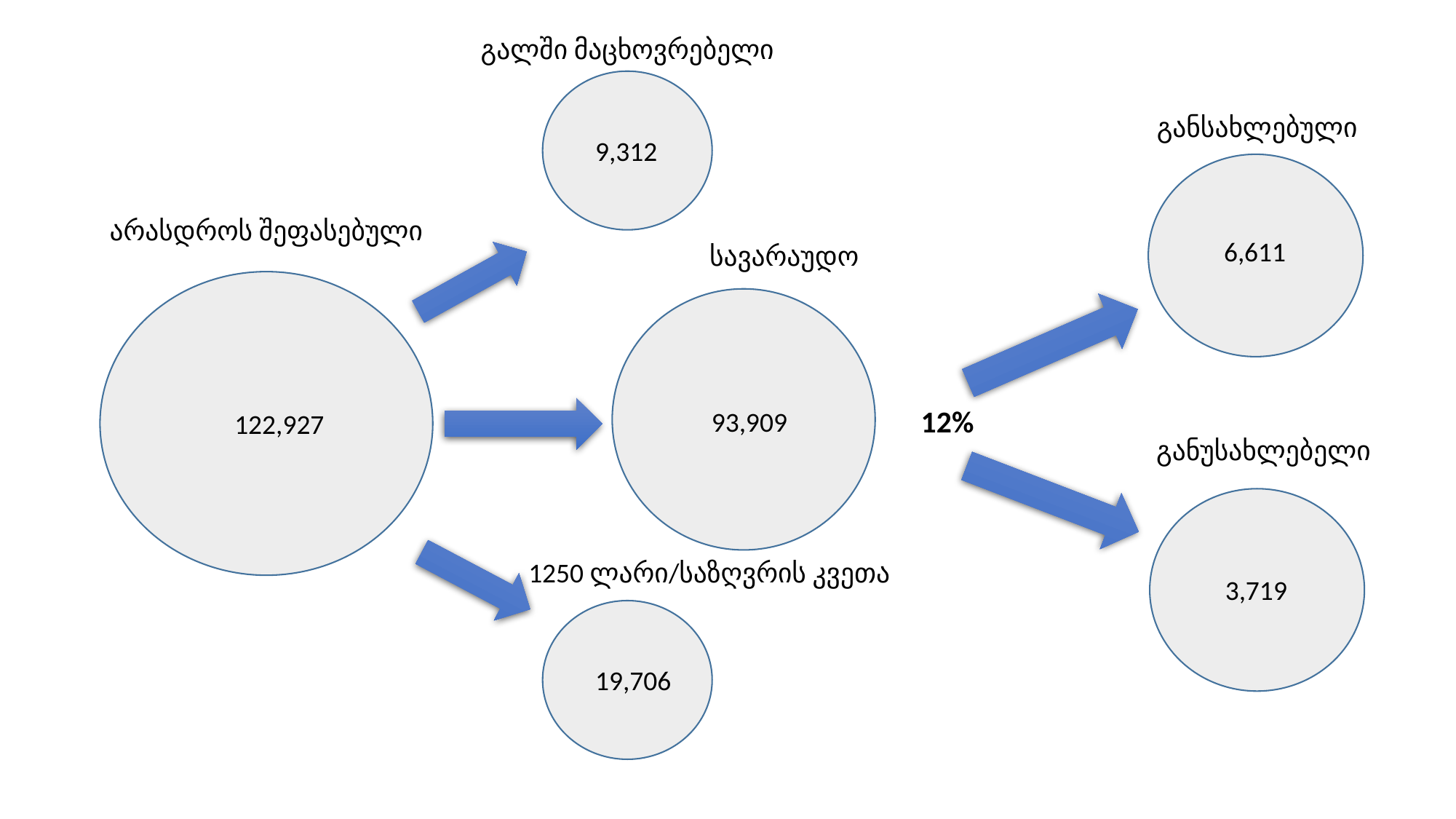

გალში მაცხოვრებელი

განსახლებული
9,312

არასდროს შეფასებული
6,611
სავარაუდო

12%

93,909
122,927
განუსახლებელი

1250 ლარი/საზღვრის კვეთა

3,719

19,706